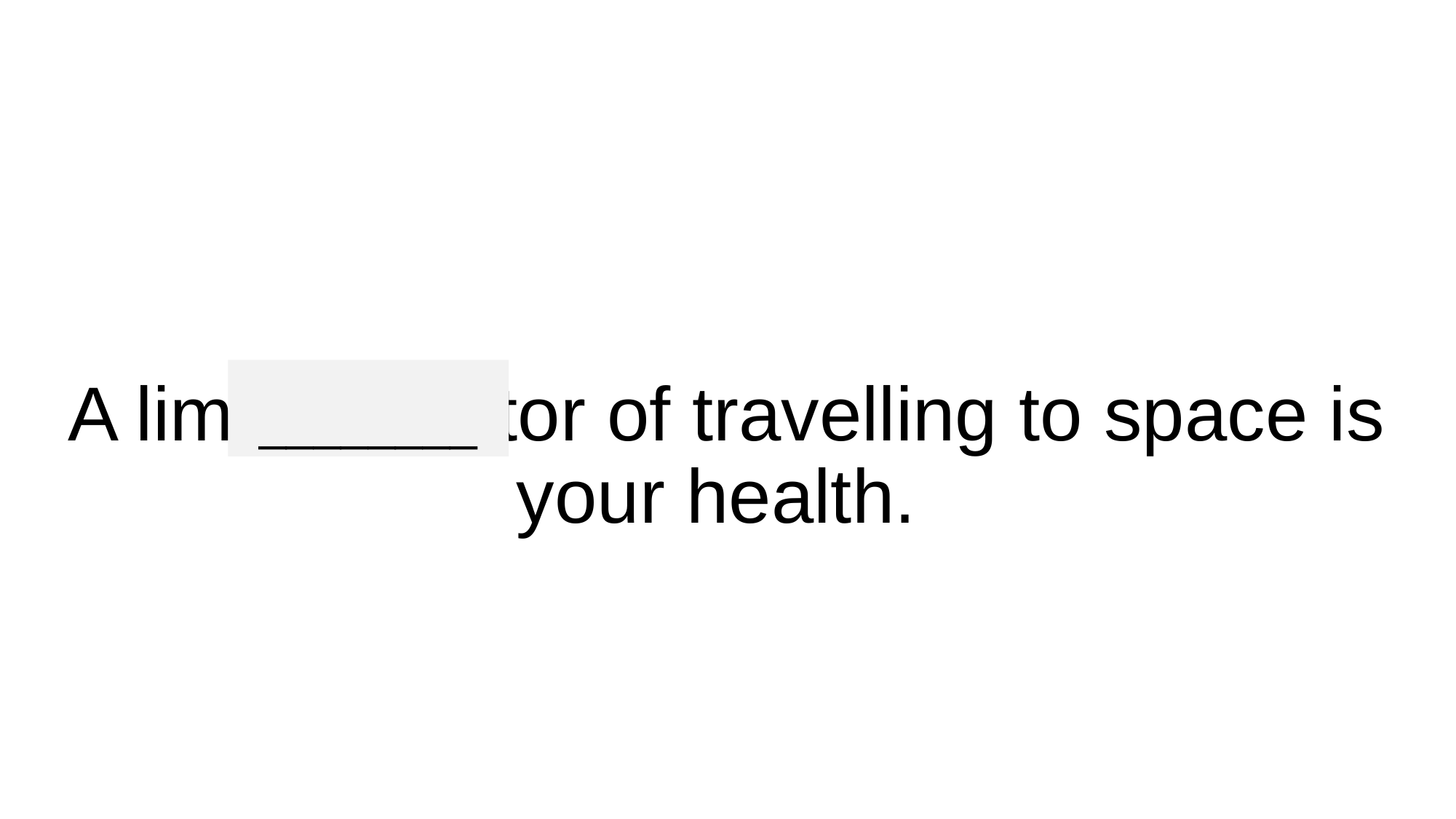

________
# A limiting factor of travelling to space is your health.